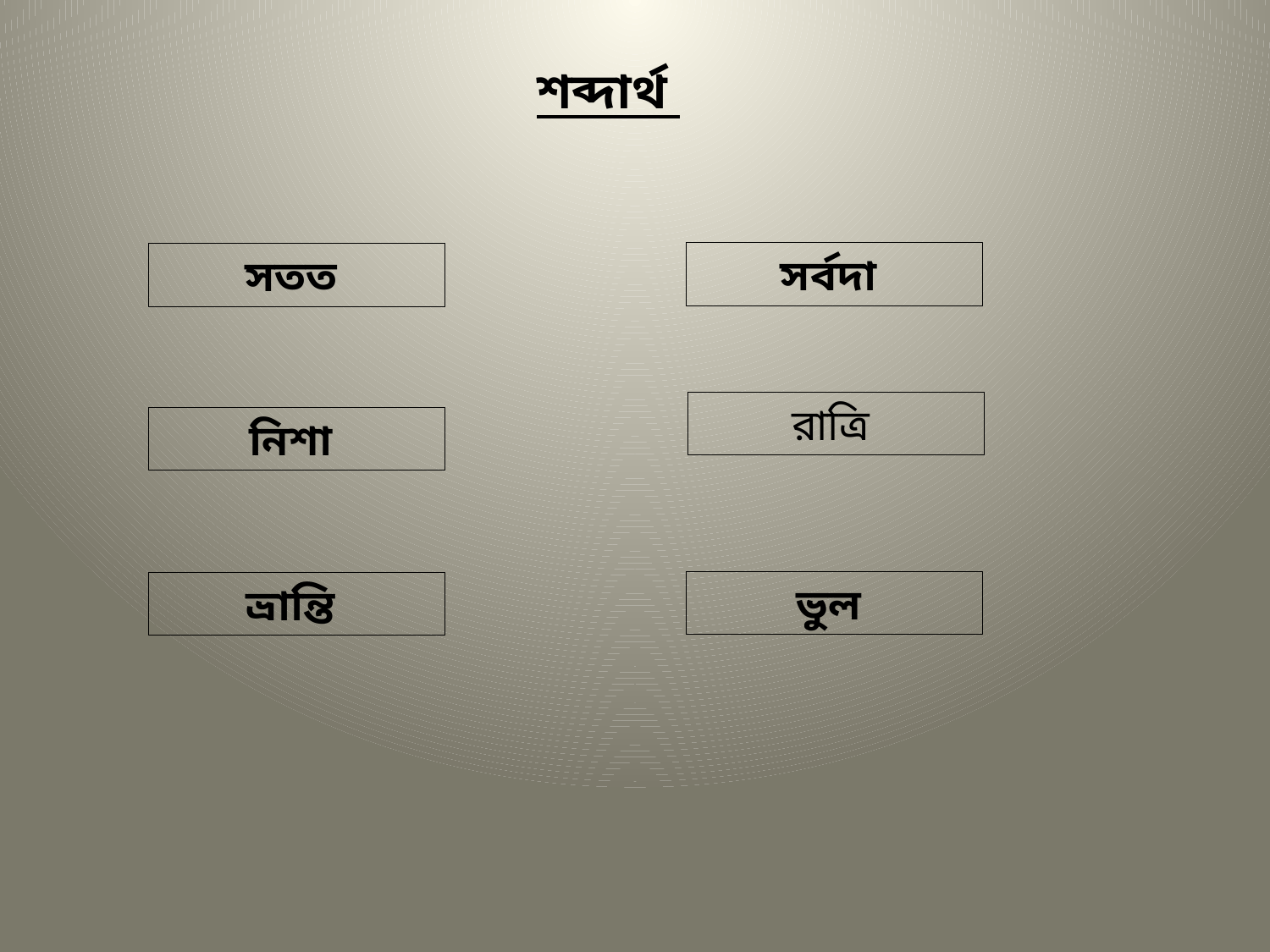

শব্দার্থ
সর্বদা
সতত
রাত্রি
নিশা
ভুল
ভ্রান্তি